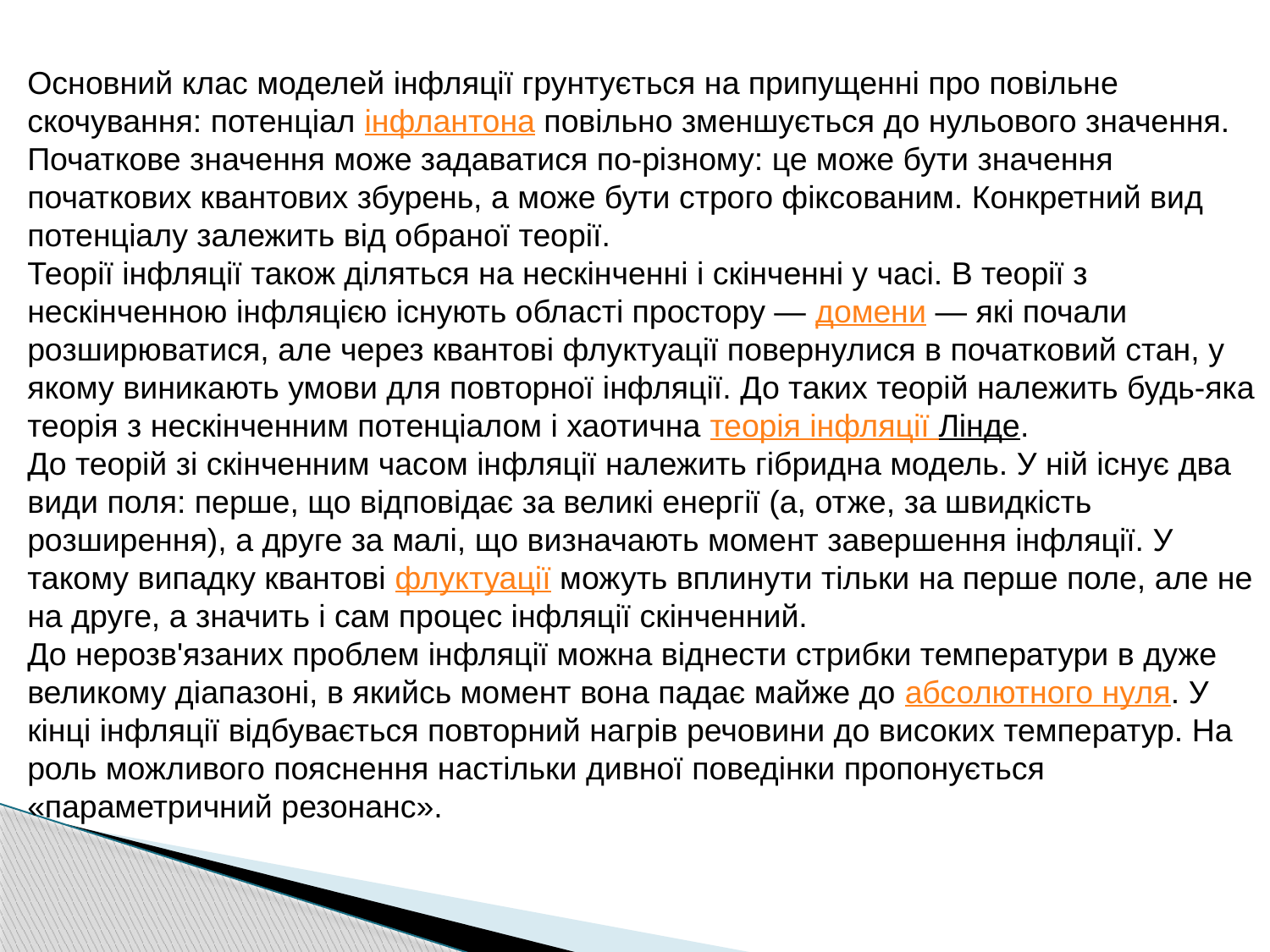

Основний клас моделей інфляції грунтується на припущенні про повільне скочування: потенціал інфлантона повільно зменшується до нульового значення. Початкове значення може задаватися по-різному: це може бути значення початкових квантових збурень, а може бути строго фіксованим. Конкретний вид потенціалу залежить від обраної теорії.
Теорії інфляції також діляться на нескінченні і скінченні у часі. В теорії з нескінченною інфляцією існують області простору — домени — які почали розширюватися, але через квантові флуктуації повернулися в початковий стан, у якому виникають умови для повторної інфляції. До таких теорій належить будь-яка теорія з нескінченним потенціалом і хаотична теорія інфляції Лінде.
До теорій зі скінченним часом інфляції належить гібридна модель. У ній існує два види поля: перше, що відповідає за великі енергії (а, отже, за швидкість розширення), а друге за малі, що визначають момент завершення інфляції. У такому випадку квантові флуктуації можуть вплинути тільки на перше поле, але не на друге, а значить і сам процес інфляції скінченний.
До нерозв'язаних проблем інфляції можна віднести стрибки температури в дуже великому діапазоні, в якийсь момент вона падає майже до абсолютного нуля. У кінці інфляції відбувається повторний нагрів речовини до високих температур. На роль можливого пояснення настільки дивної поведінки пропонується «параметричний резонанс».